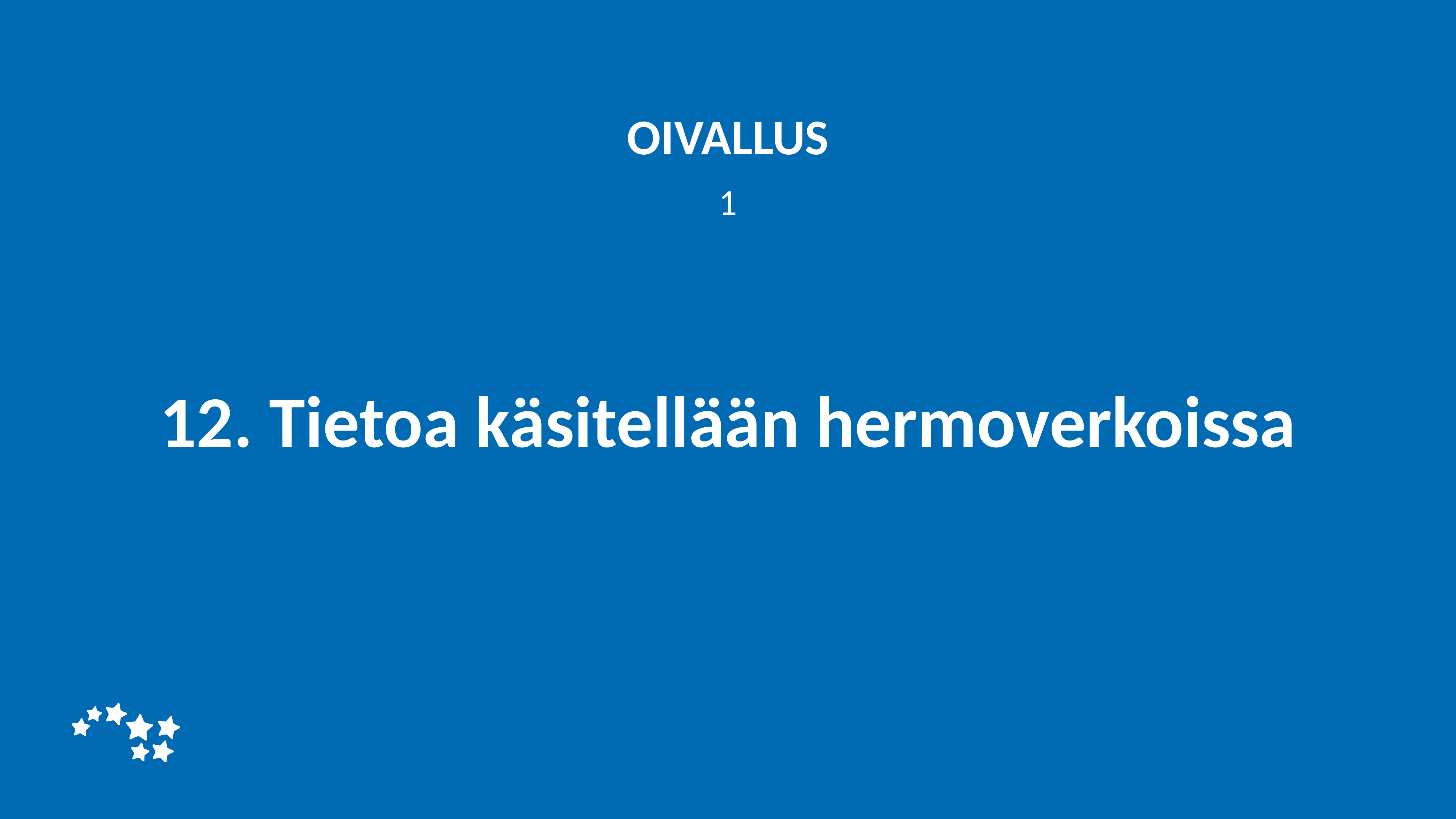

OIVALLUS
1
# 12. Tietoa käsitellään hermoverkoissa